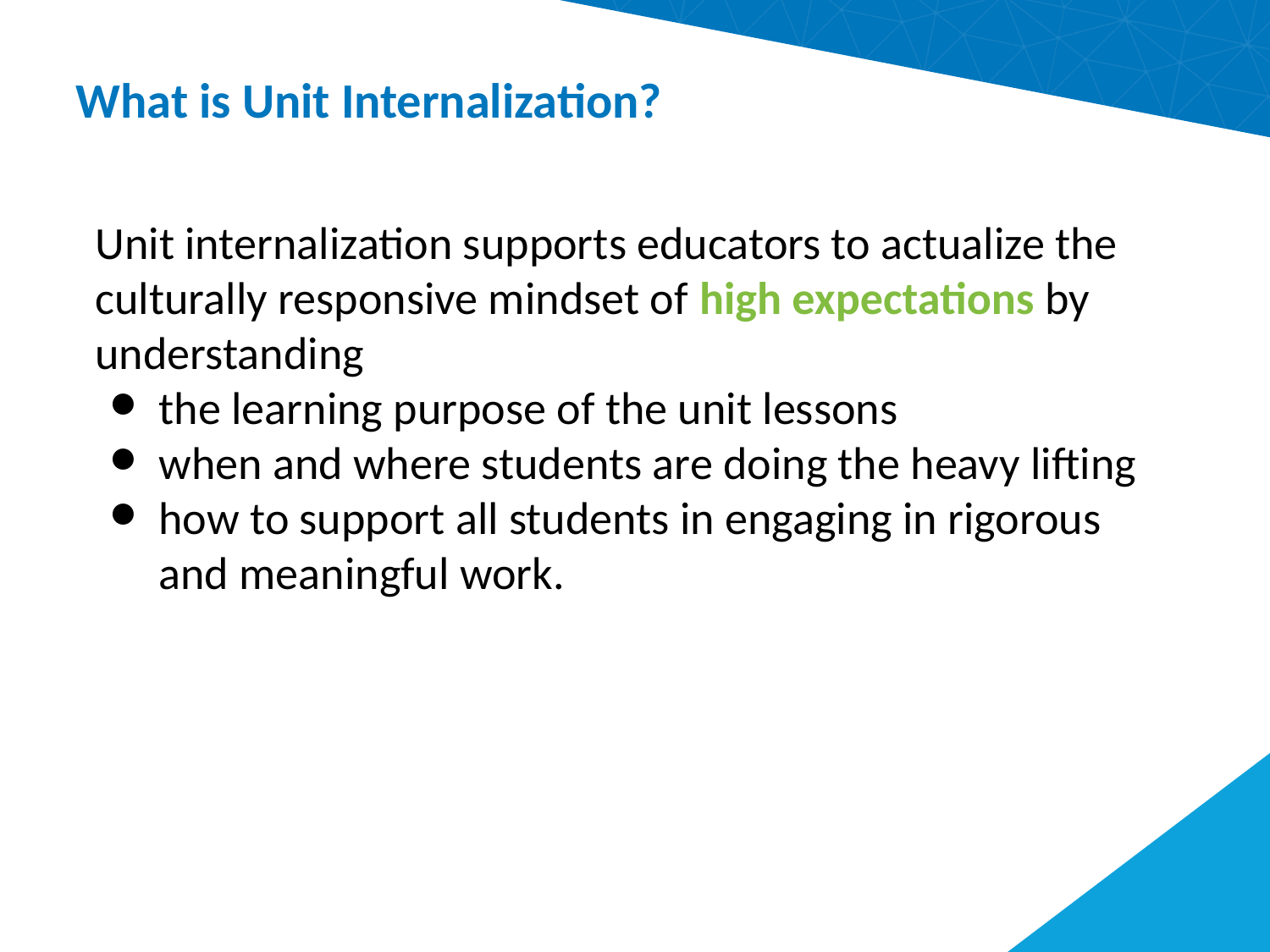

# What is Unit Internalization?
Unit internalization supports educators to actualize the culturally responsive mindset of high expectations by understanding
the learning purpose of the unit lessons
when and where students are doing the heavy lifting
how to support all students in engaging in rigorous and meaningful work.

13